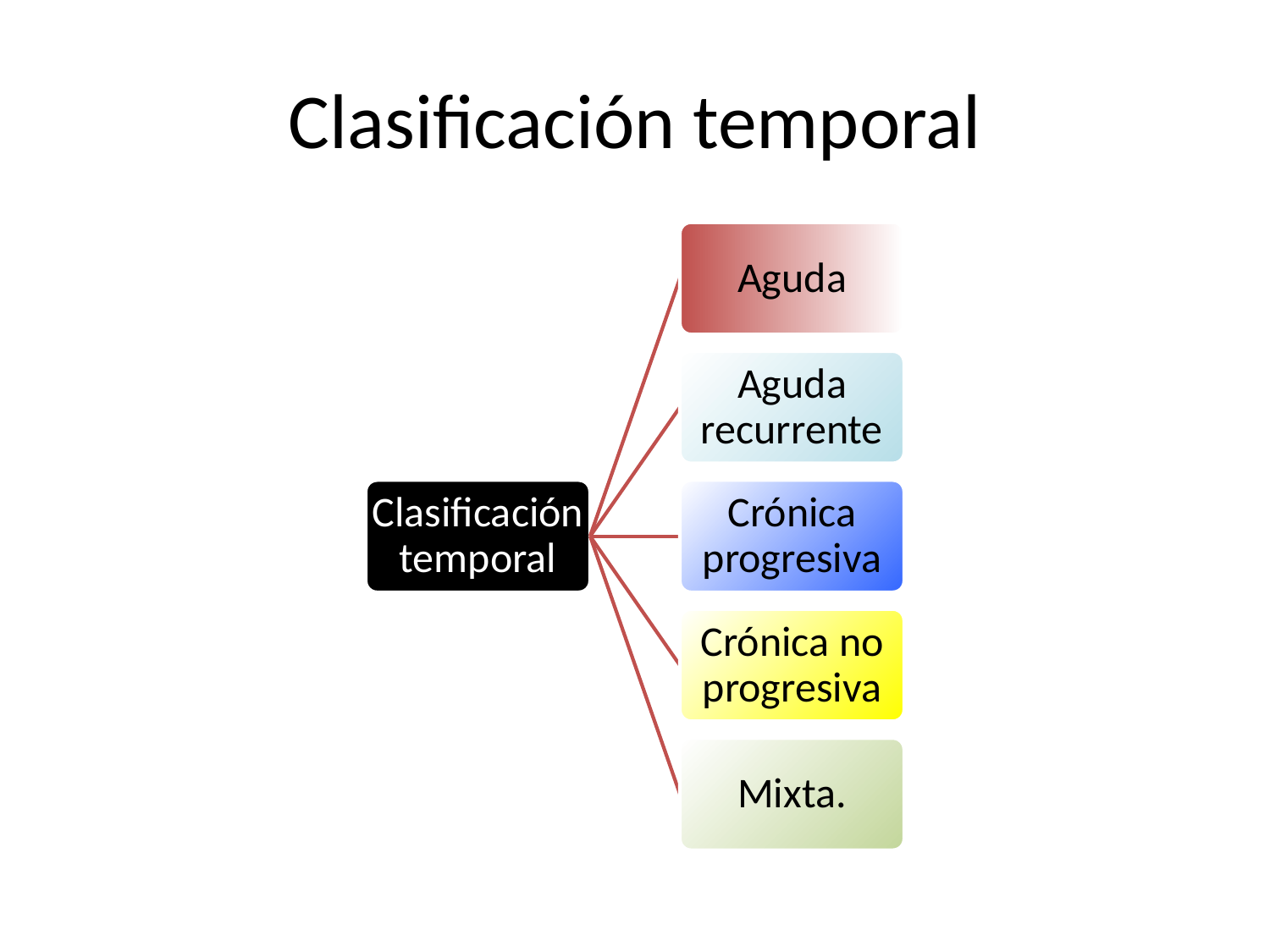

# Clasificación temporal
Clasificación temporal

Aguda

Aguda recurrente

Crónica progresiva

Crónica no progresiva

Mixta.